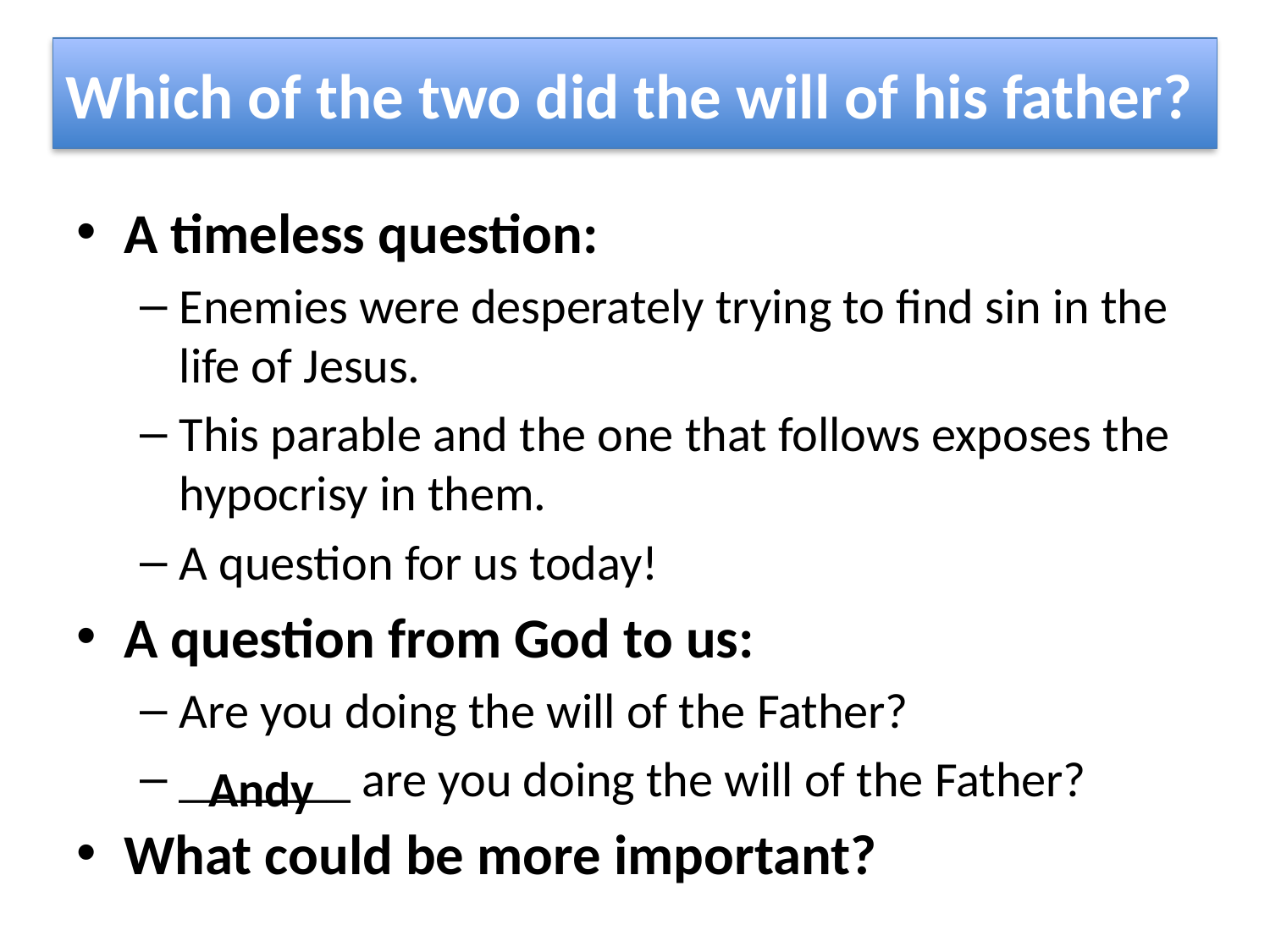

# Which of the two did the will of his father?
A timeless question:
Enemies were desperately trying to find sin in the life of Jesus.
This parable and the one that follows exposes the hypocrisy in them.
A question for us today!
A question from God to us:
Are you doing the will of the Father?
_______ are you doing the will of the Father?
What could be more important?
Andy